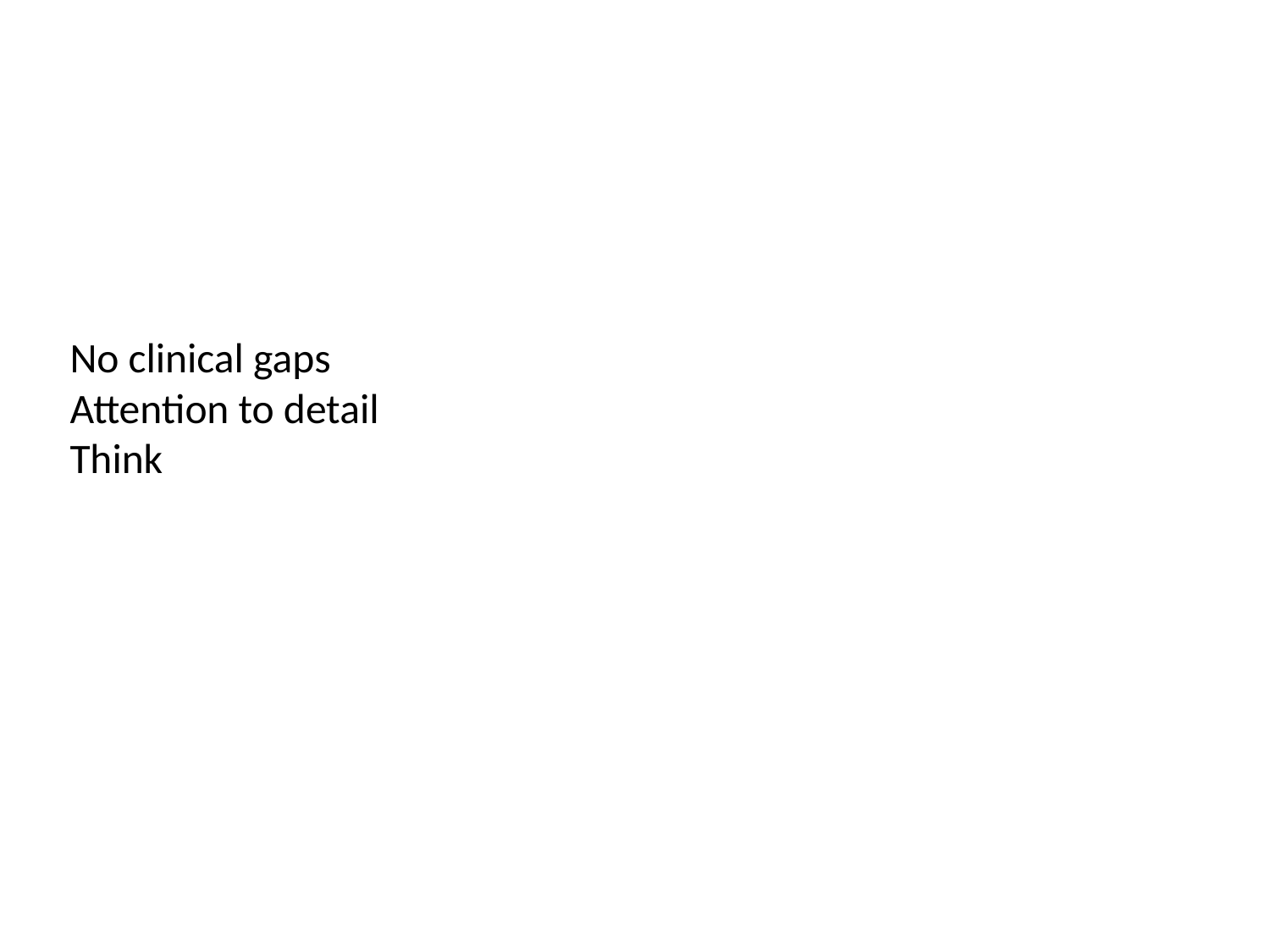

# No clinical gaps Attention to detail Think